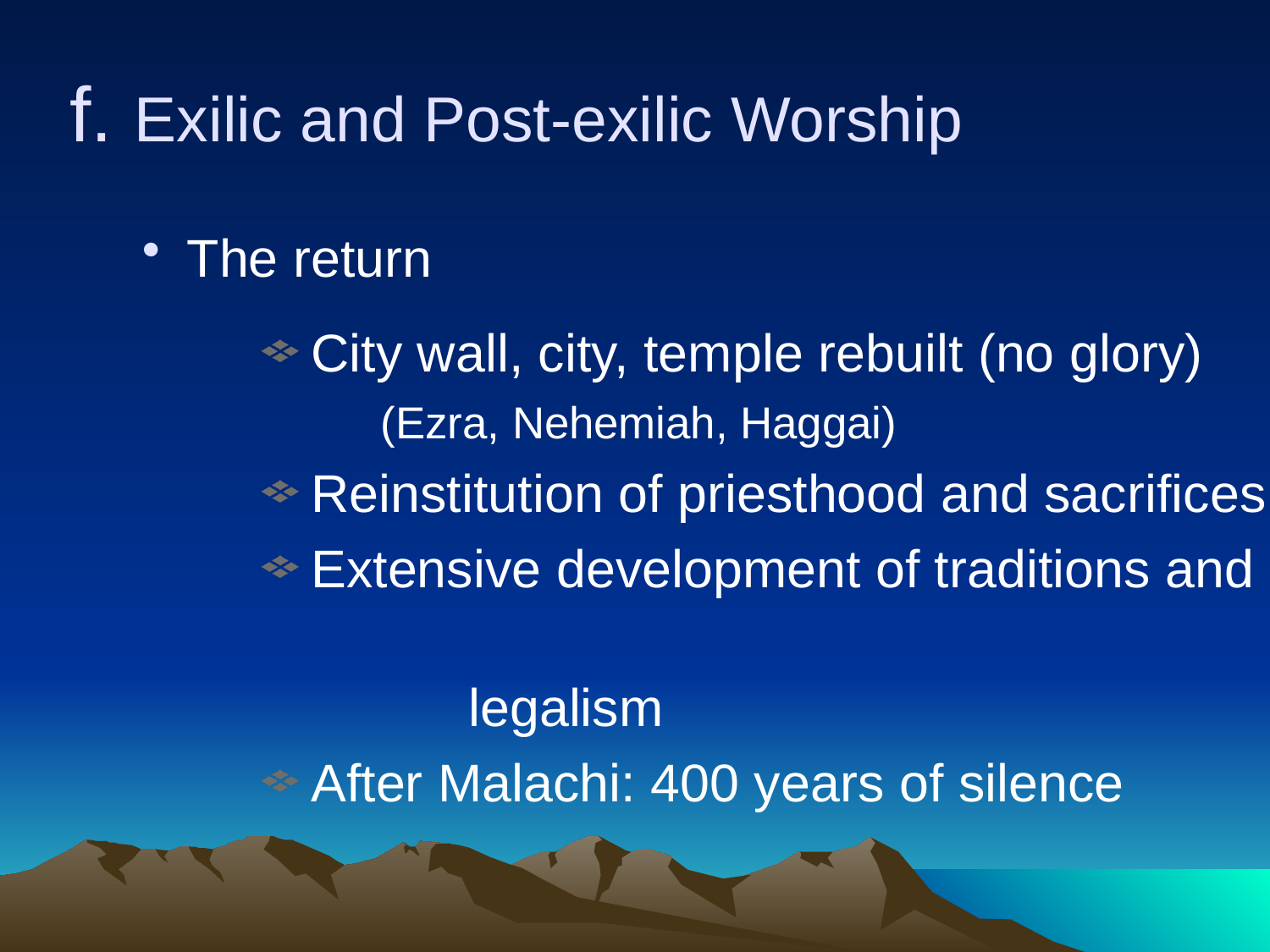

f. Exilic and Post-exilic Worship
The return
 City wall, city, temple rebuilt (no glory)
(Ezra, Nehemiah, Haggai)
 Reinstitution of priesthood and sacrifices
 Extensive development of traditions and
                  legalism
 After Malachi: 400 years of silence